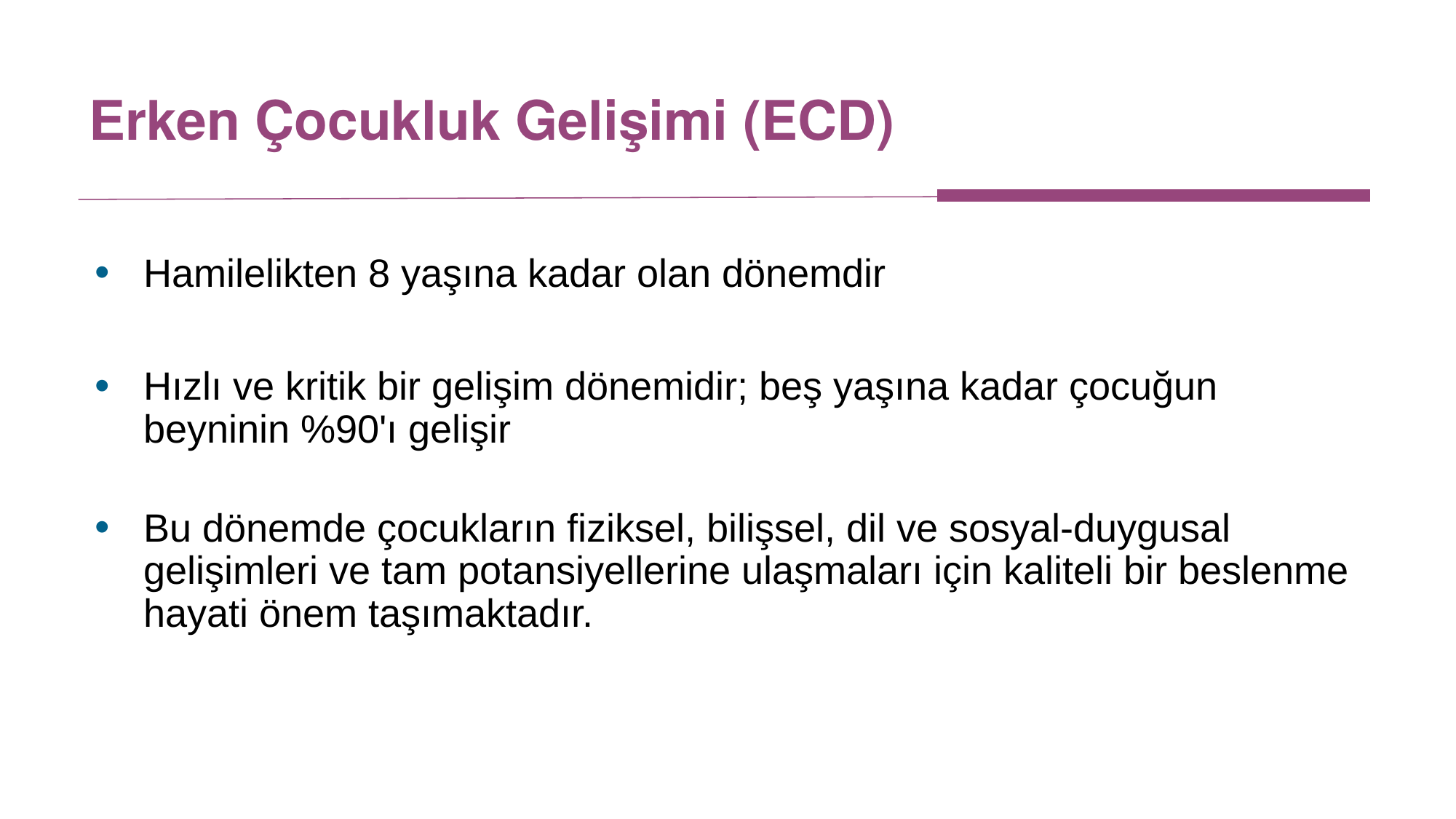

# Erken Çocukluk Gelişimi (ECD)
Hamilelikten 8 yaşına kadar olan dönemdir

Hızlı ve kritik bir gelişim dönemidir; beş yaşına kadar çocuğun beyninin %90'ı gelişir

Bu dönemde çocukların fiziksel, bilişsel, dil ve sosyal-duygusal gelişimleri ve tam potansiyellerine ulaşmaları için kaliteli bir beslenme hayati önem taşımaktadır.